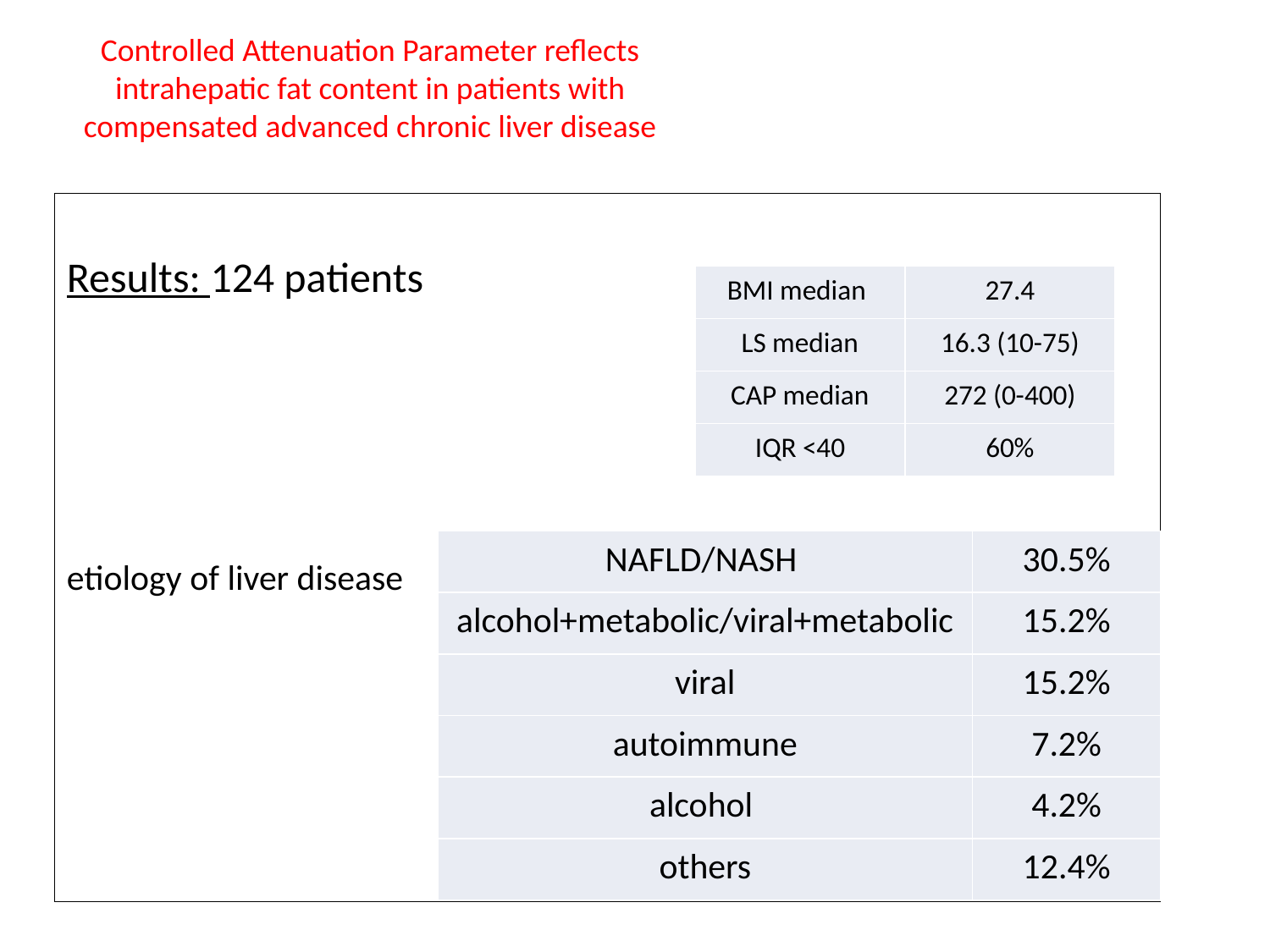

Controlled Attenuation Parameter reflects intrahepatic fat content in patients with compensated advanced chronic liver disease

Results: 124 patients

etiology of liver disease

| BMI median | 27.4 |
| --- | --- |
| LS median | 16.3 (10-75) |
| CAP median | 272 (0-400) |
| IQR <40 | 60% |
| NAFLD/NASH | 30.5% |
| --- | --- |
| alcohol+metabolic/viral+metabolic | 15.2% |
| viral | 15.2% |
| autoimmune | 7.2% |
| alcohol | 4.2% |
| others | 12.4% |